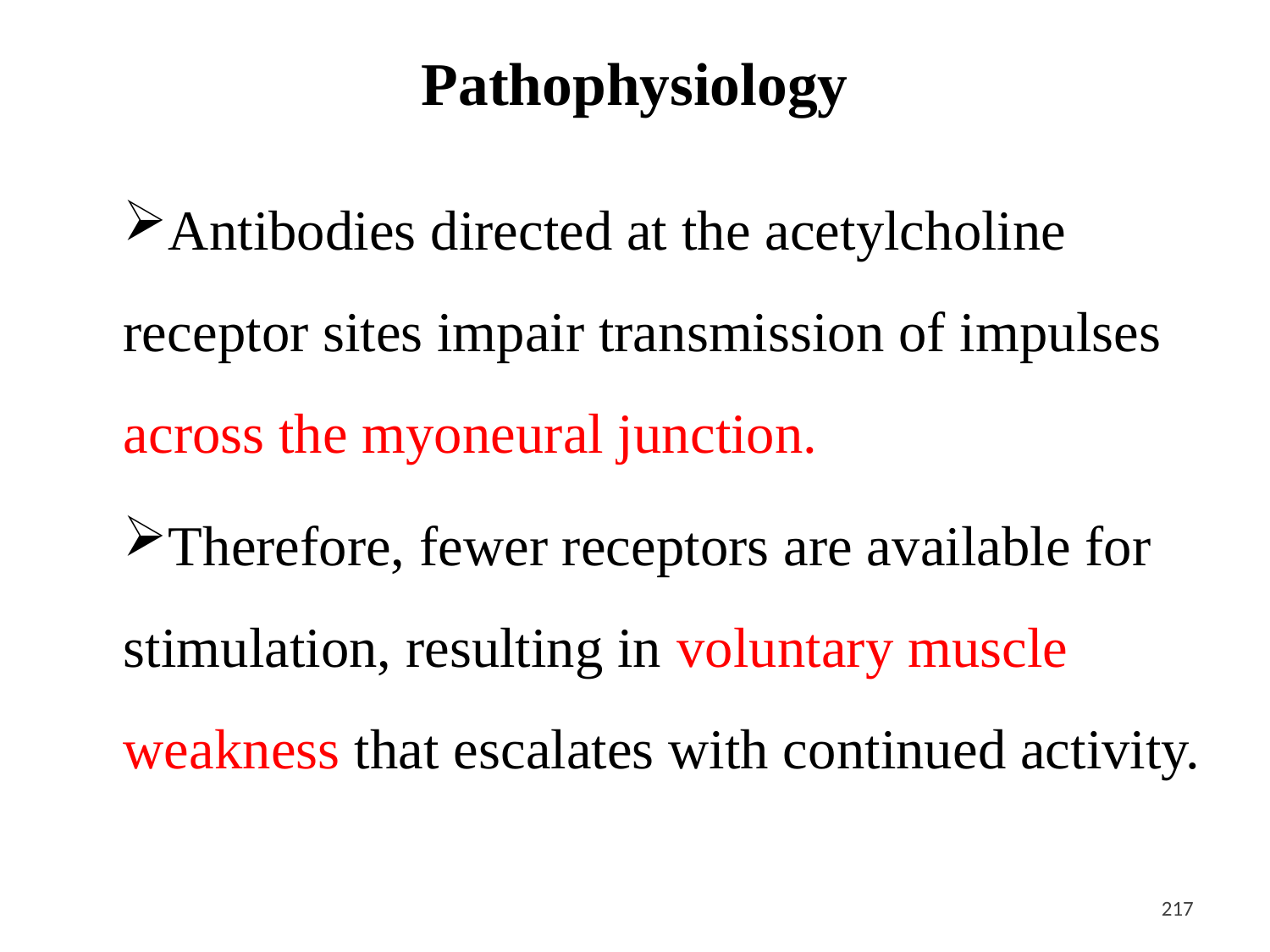

# Pathophysiology
Antibodies directed at the acetylcholine receptor sites impair transmission of impulses across the myoneural junction.
Therefore, fewer receptors are available for stimulation, resulting in voluntary muscle weakness that escalates with continued activity.

217